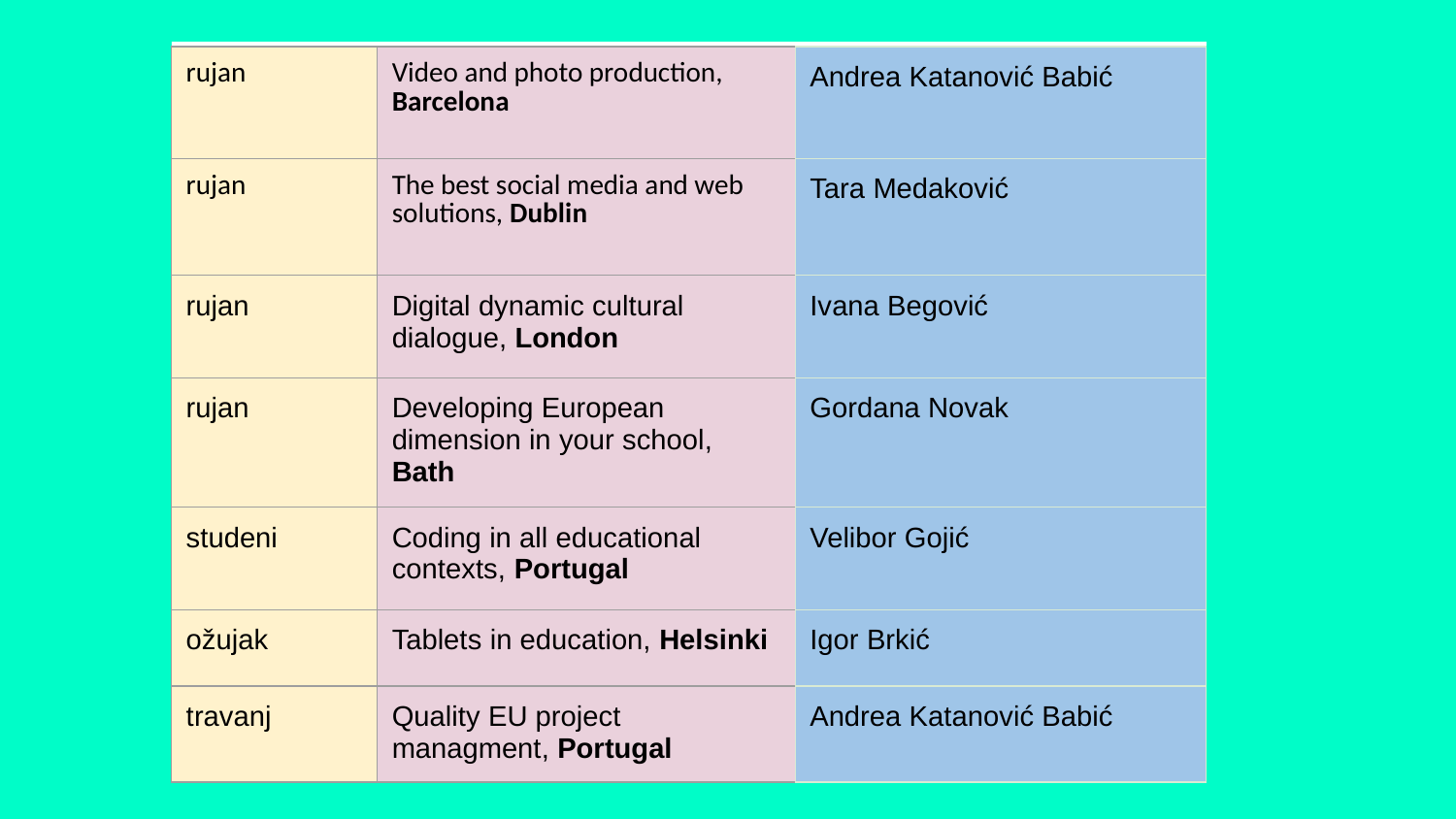

#
| rujan | Video and photo production, Barcelona | Andrea Katanović Babić |
| --- | --- | --- |
| rujan | The best social media and web solutions, Dublin | Tara Medaković |
| rujan | Digital dynamic cultural dialogue, London | Ivana Begović |
| rujan | Developing European dimension in your school, Bath | Gordana Novak |
| studeni | Coding in all educational contexts, Portugal | Velibor Gojić |
| ožujak | Tablets in education, Helsinki | Igor Brkić |
| travanj | Quality EU project managment, Portugal | Andrea Katanović Babić |